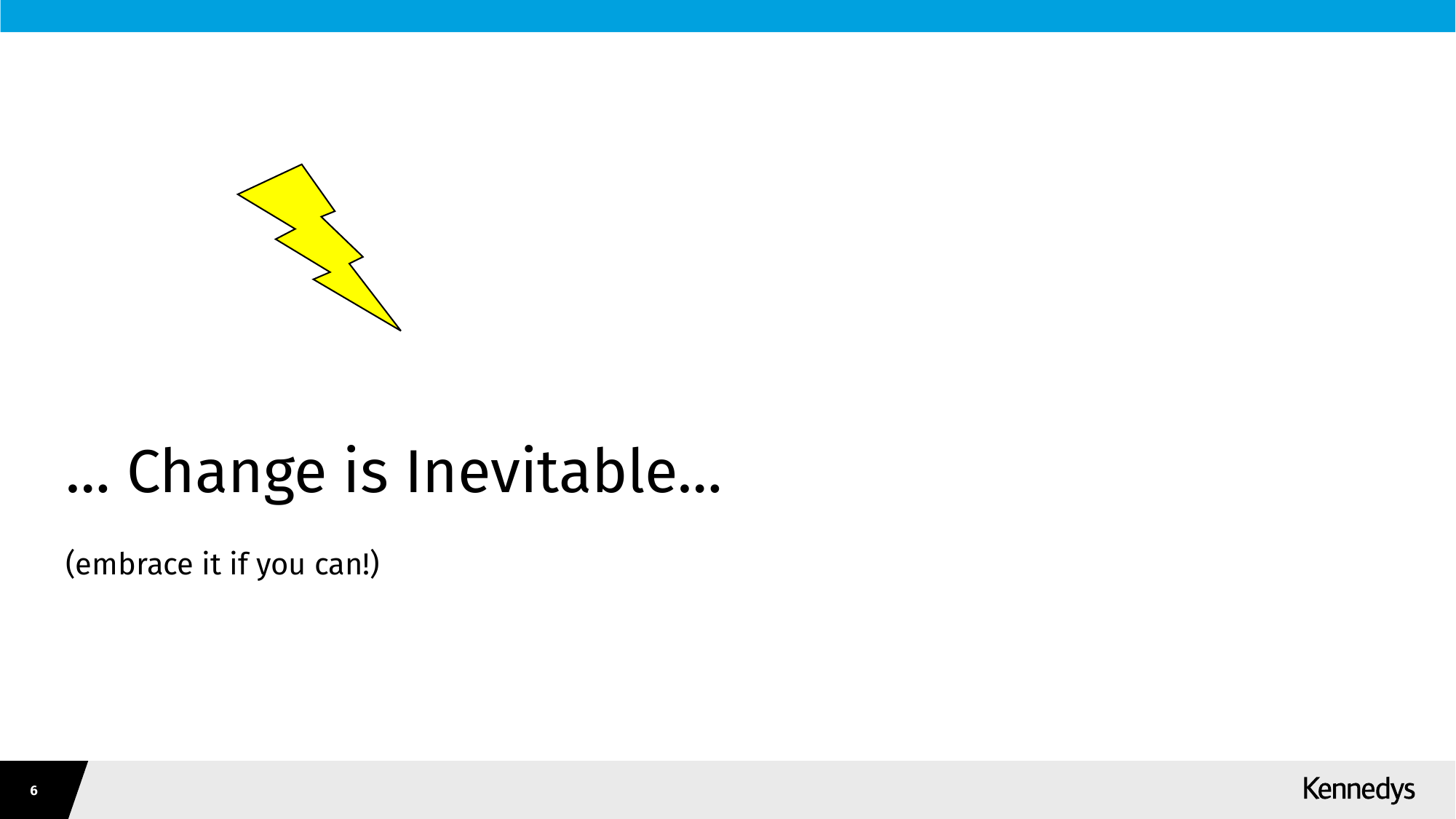

#

… Change is Inevitable…
(embrace it if you can!)